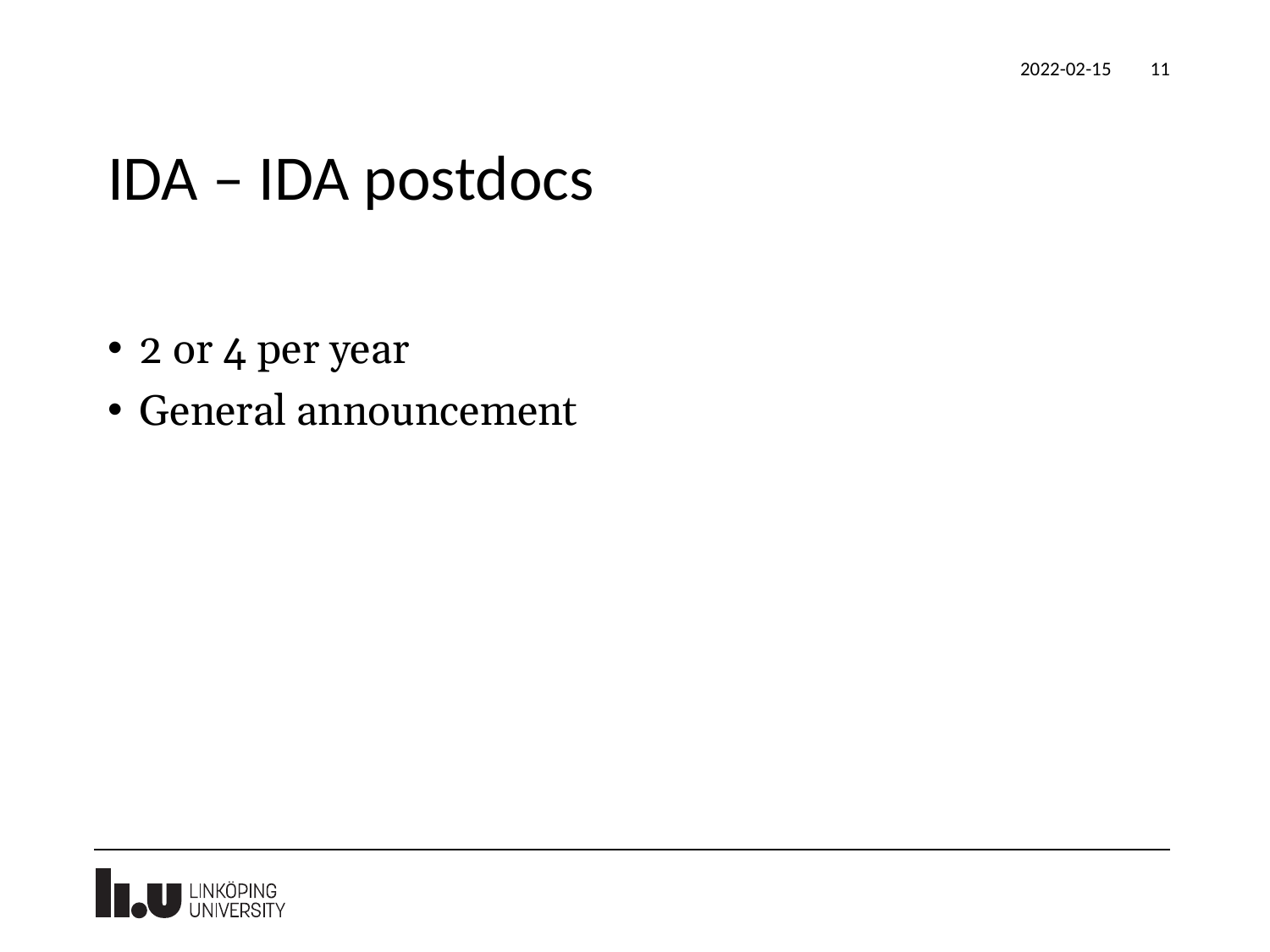

2022-02-15
11
# IDA – IDA postdocs

2 or 4 per year
General announcement